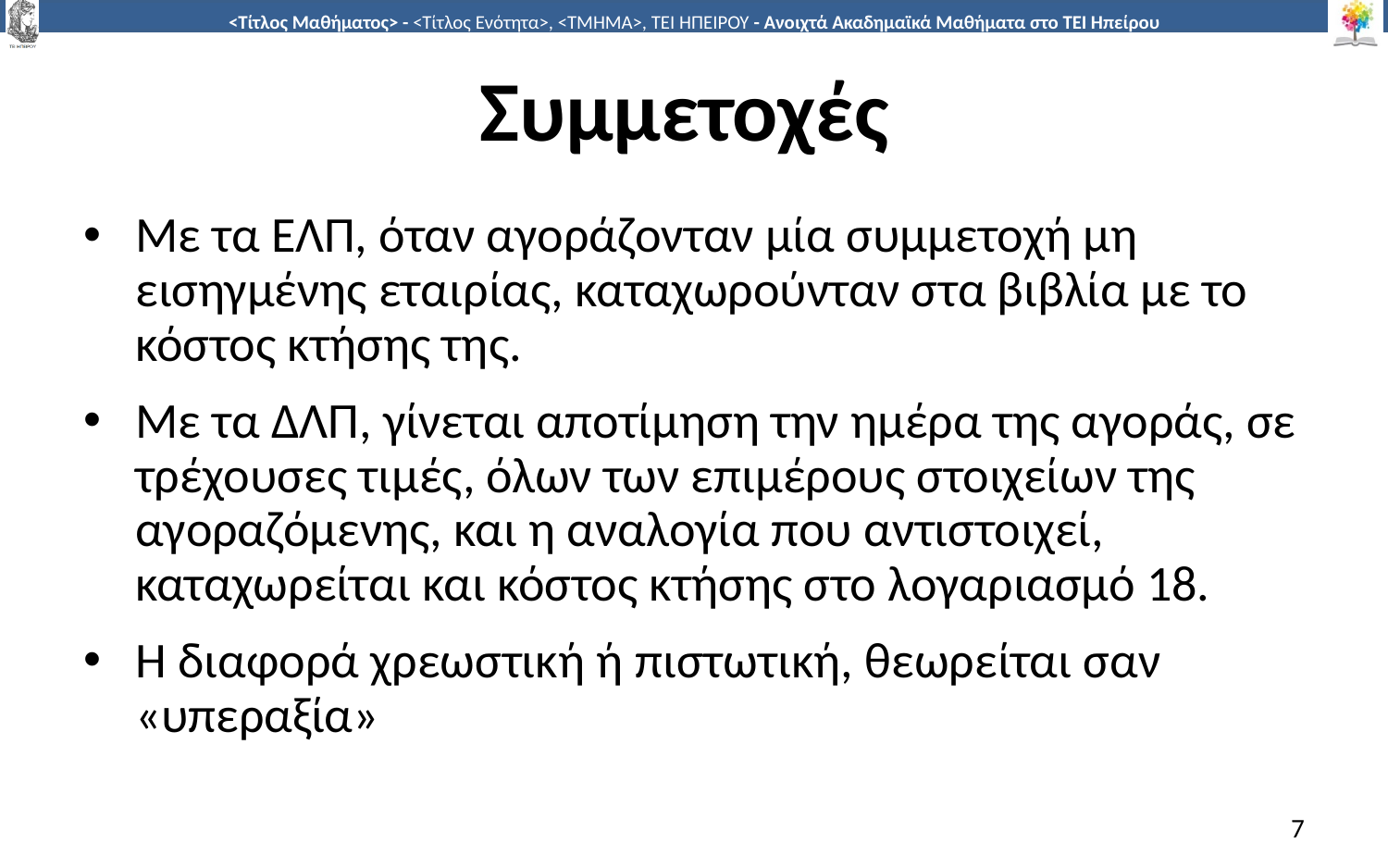

# Συμμετοχές
Με τα ΕΛΠ, όταν αγοράζονταν μία συμμετοχή μη εισηγμένης εταιρίας, καταχωρούνταν στα βιβλία με το κόστος κτήσης της.
Με τα ΔΛΠ, γίνεται αποτίμηση την ημέρα της αγοράς, σε τρέχουσες τιμές, όλων των επιμέρους στοιχείων της αγοραζόμενης, και η αναλογία που αντιστοιχεί, καταχωρείται και κόστος κτήσης στο λογαριασμό 18.
Η διαφορά χρεωστική ή πιστωτική, θεωρείται σαν «υπεραξία»
7